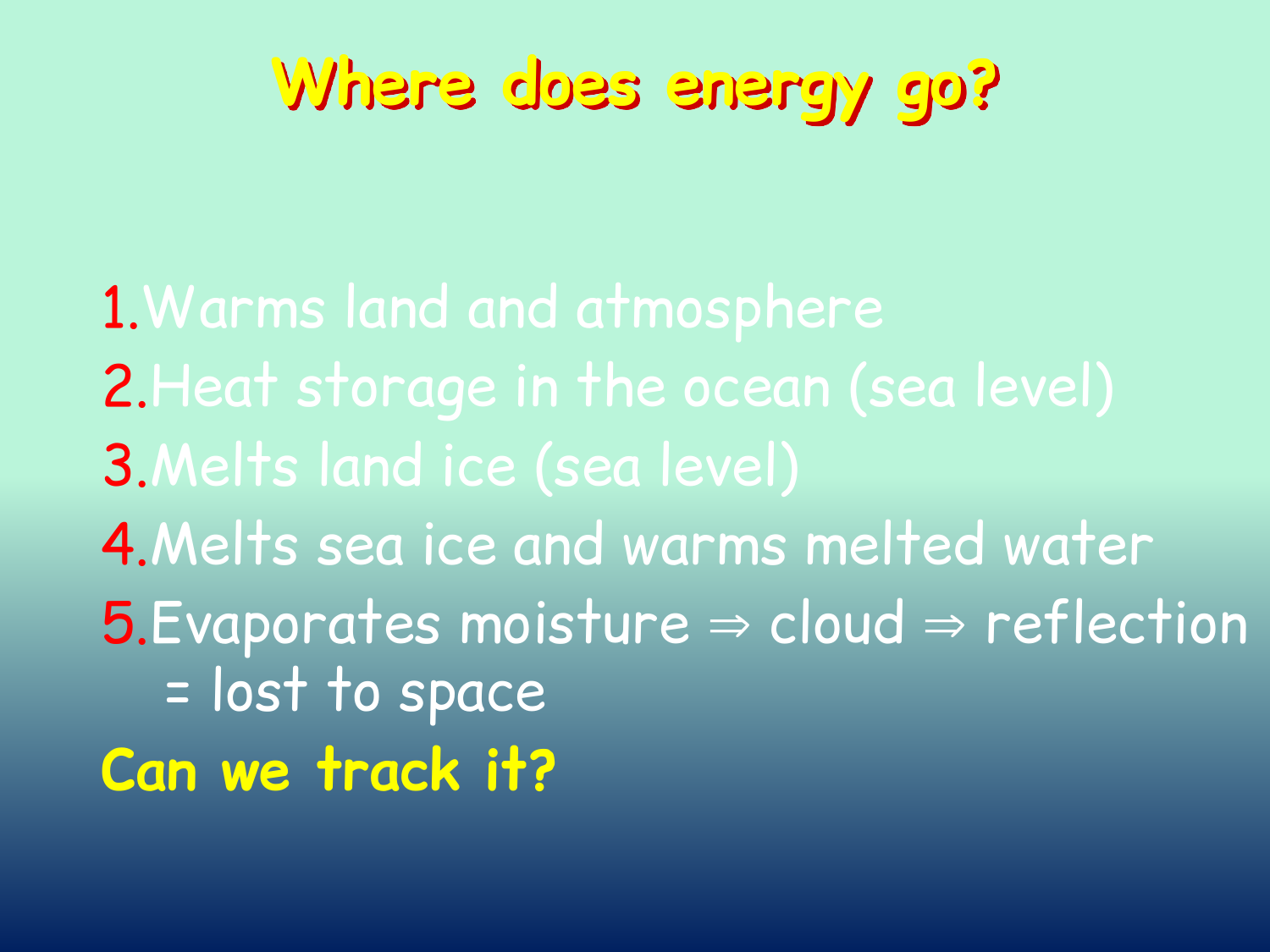

# Where does energy go?
Warms land and atmosphere
Heat storage in the ocean (sea level)
Melts land ice (sea level)
Melts sea ice and warms melted water
Evaporates moisture ⇒ cloud ⇒ reflection 	= lost to space
Can we track it?